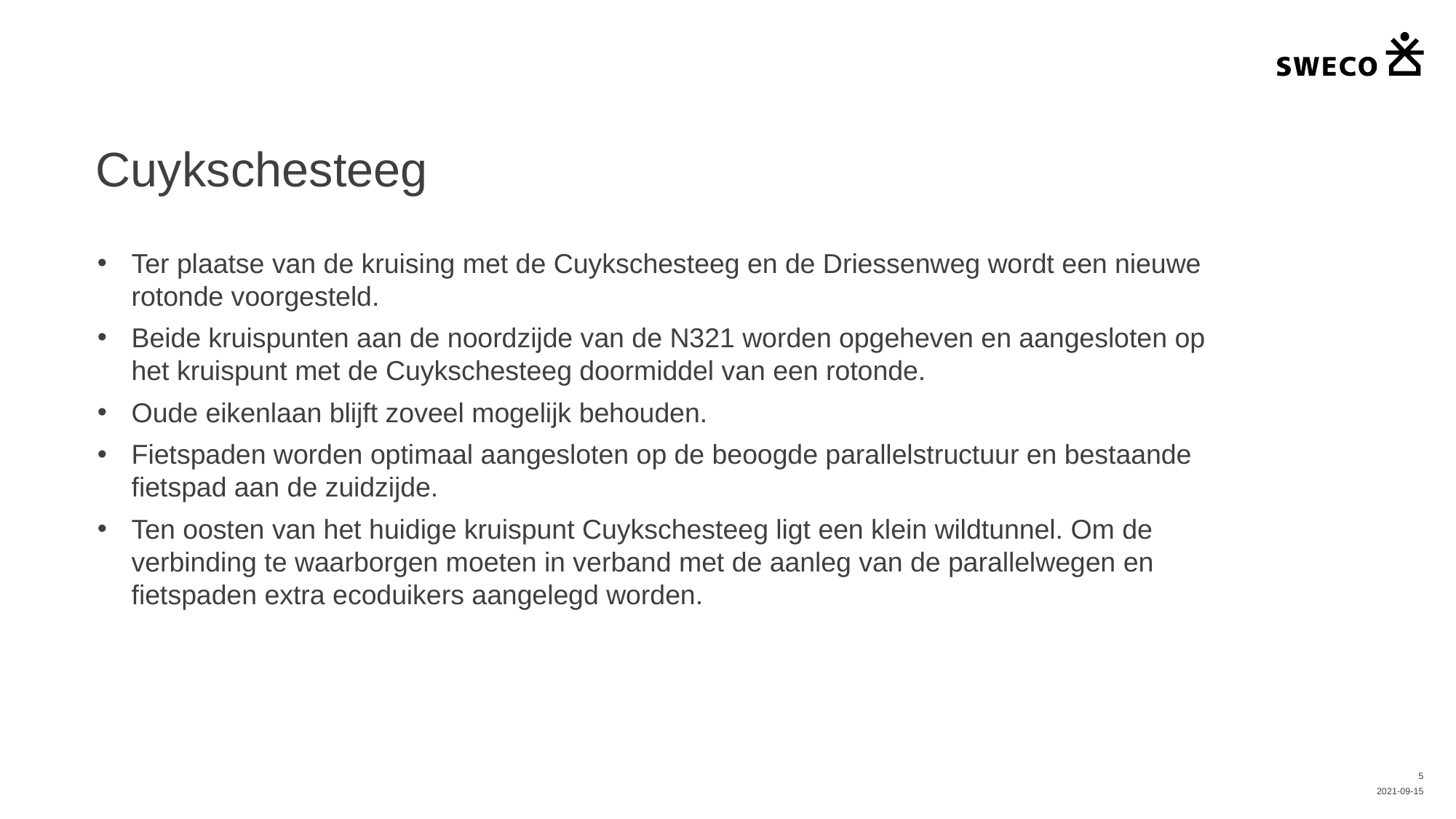

# Cuykschesteeg
Ter plaatse van de kruising met de Cuykschesteeg en de Driessenweg wordt een nieuwe rotonde voorgesteld.
Beide kruispunten aan de noordzijde van de N321 worden opgeheven en aangesloten op het kruispunt met de Cuykschesteeg doormiddel van een rotonde.
Oude eikenlaan blijft zoveel mogelijk behouden.
Fietspaden worden optimaal aangesloten op de beoogde parallelstructuur en bestaande fietspad aan de zuidzijde.
Ten oosten van het huidige kruispunt Cuykschesteeg ligt een klein wildtunnel. Om de verbinding te waarborgen moeten in verband met de aanleg van de parallelwegen en fietspaden extra ecoduikers aangelegd worden.
5
2021-09-15